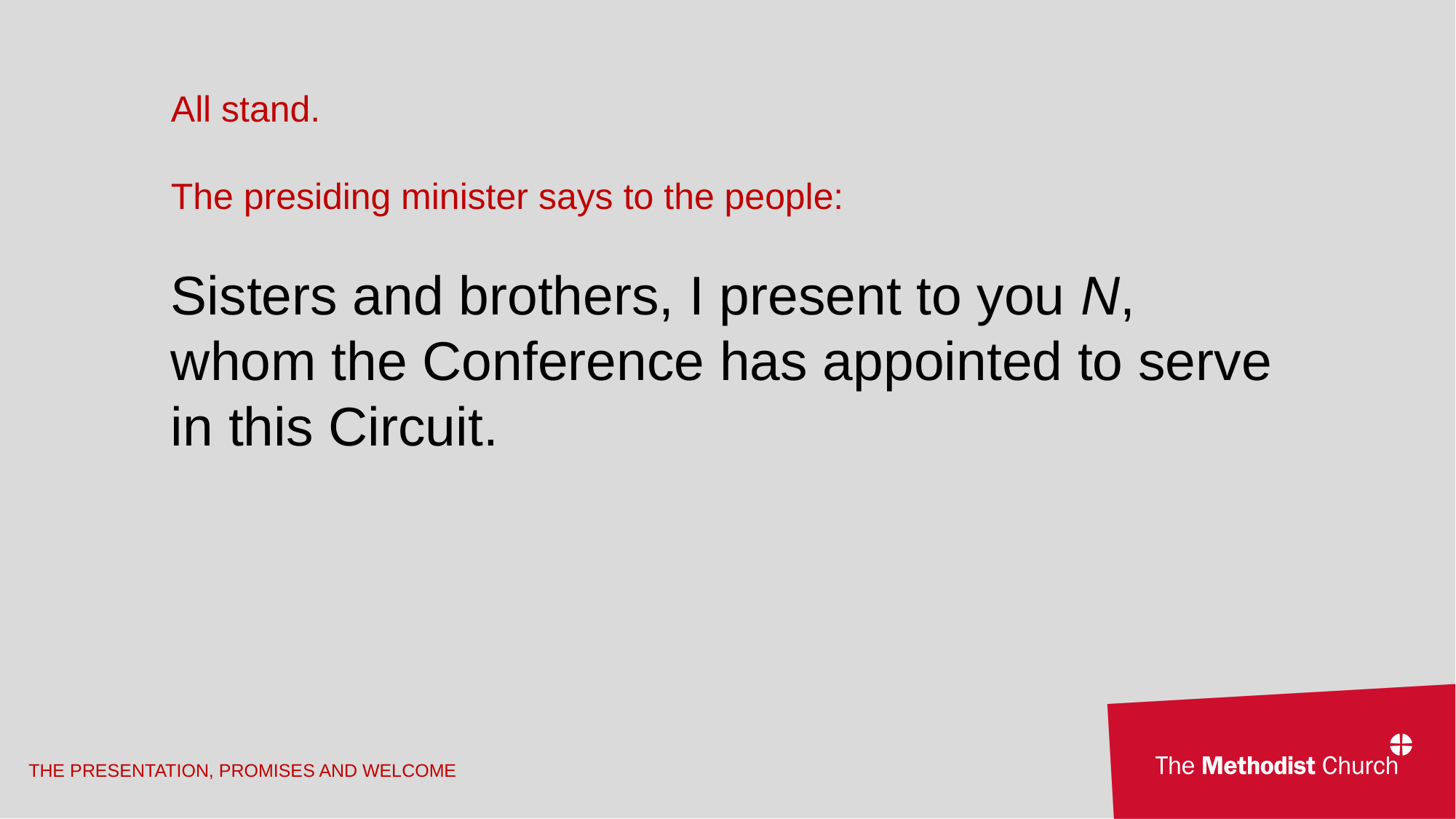

All stand.

The presiding minister says to the people:

Sisters and brothers, I present to you N, whom the Conference has appointed to serve in this Circuit.